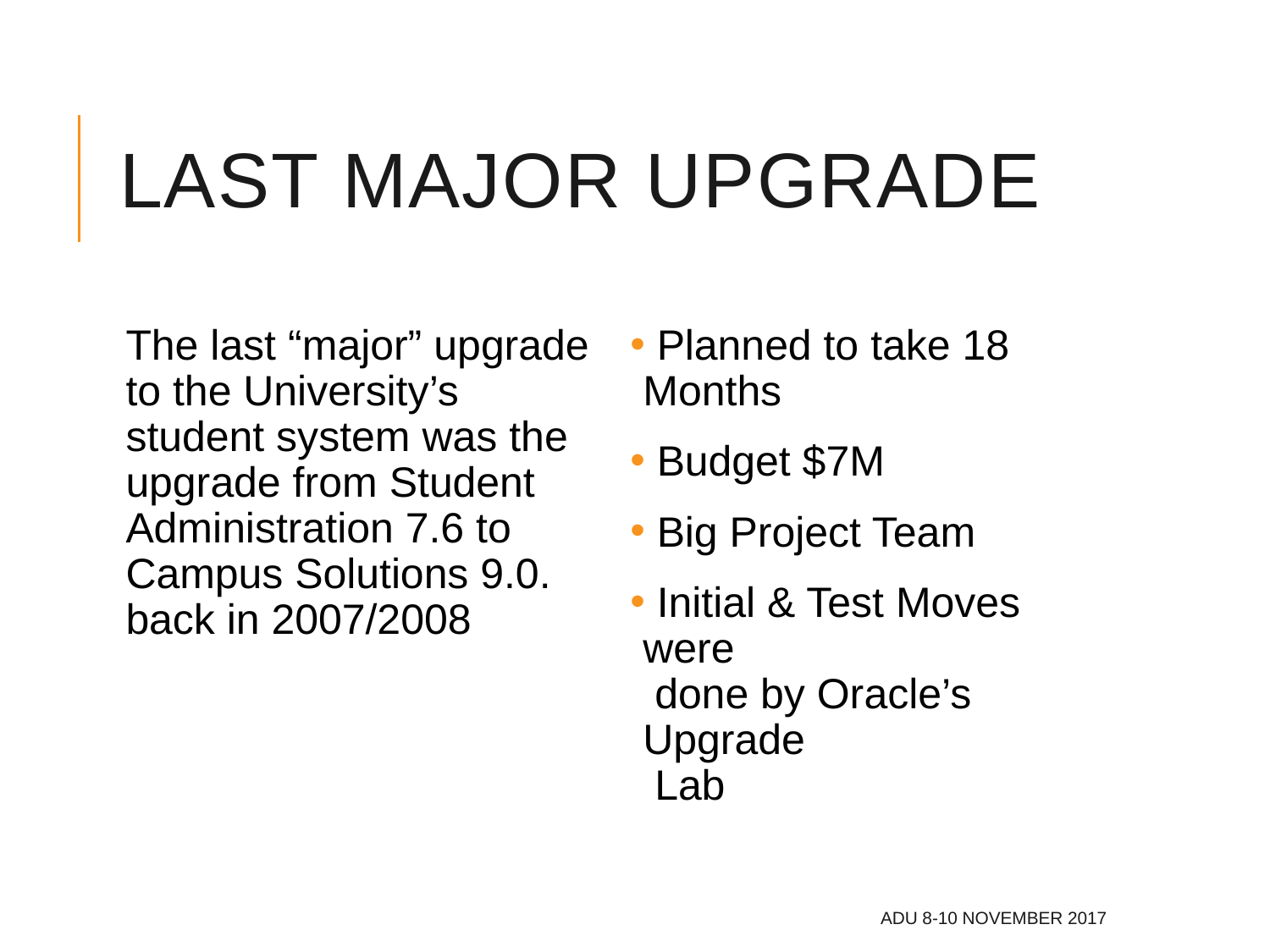

# Last major upgrade
The last “major” upgrade to the University’s student system was the upgrade from Student Administration 7.6 to Campus Solutions 9.0. back in 2007/2008
 Planned to take 18 Months
 Budget $7M
 Big Project Team
 Initial & Test Moves were
 done by Oracle’s Upgrade
 Lab

ADU 8-10 November 2017